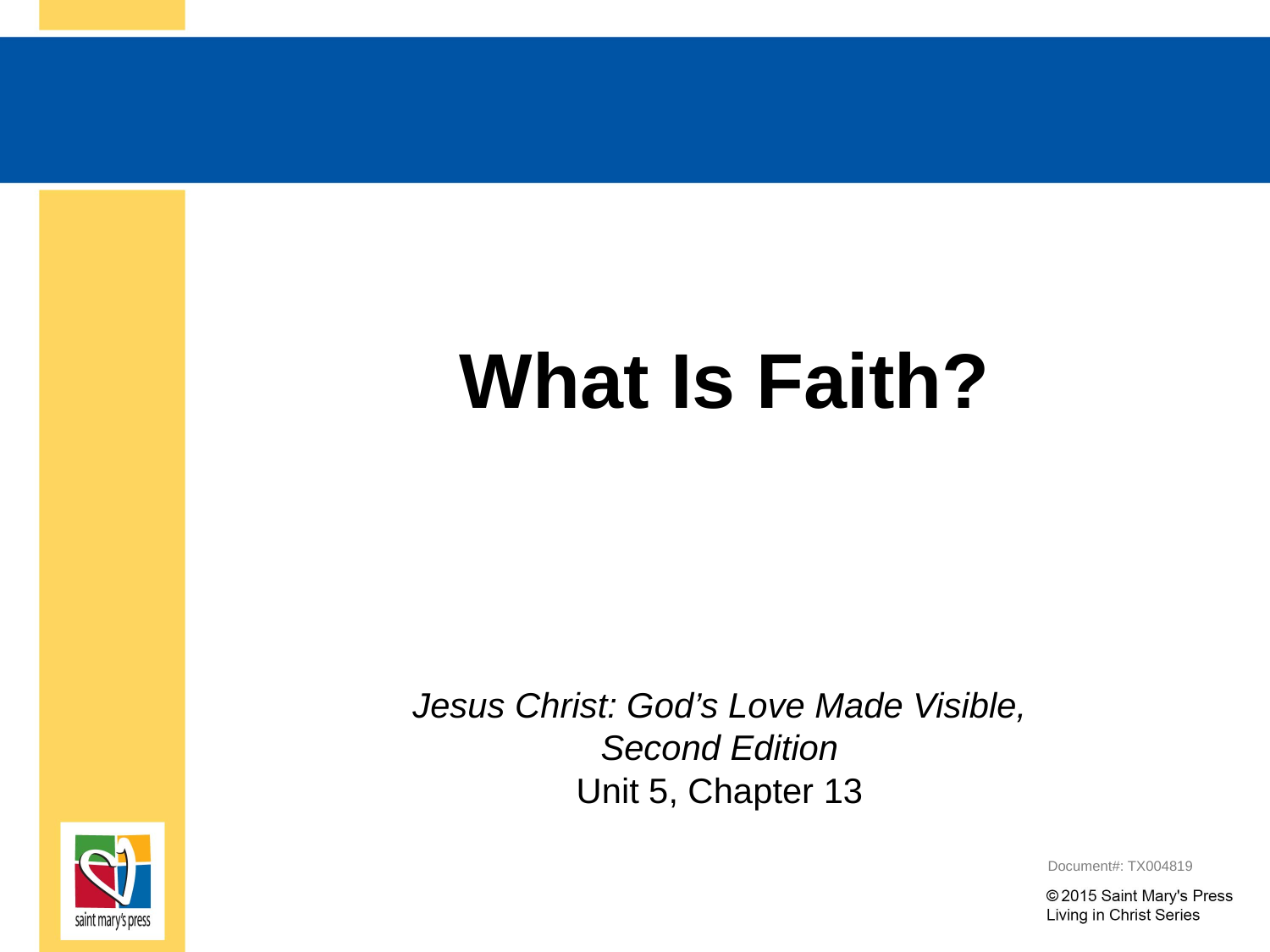

# What Is Faith?
 Jesus Christ: God’s Love Made Visible,
Second Edition
Unit 5, Chapter 13
Document#: TX004819